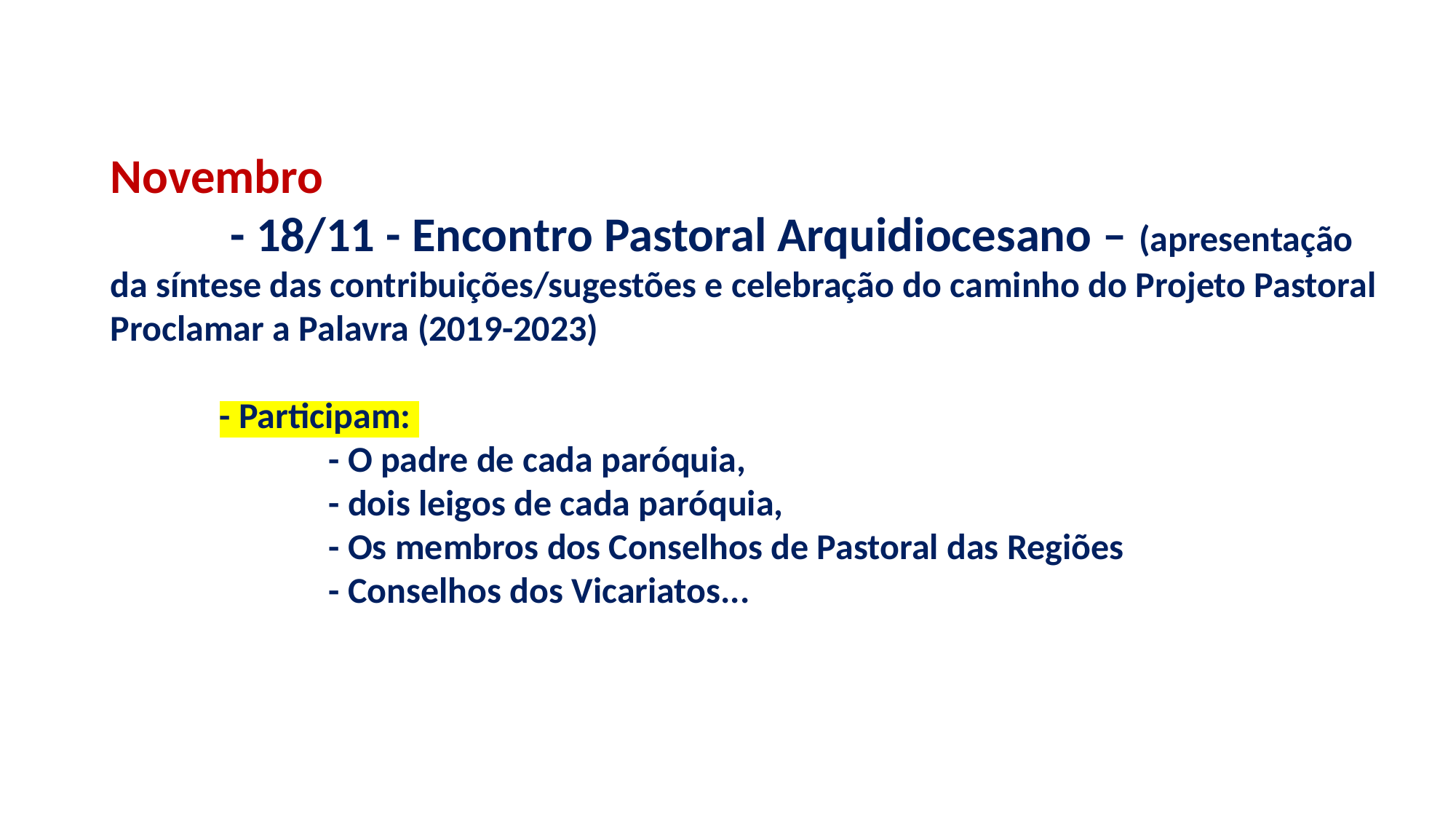

Novembro
           - 18/11 - Encontro Pastoral Arquidiocesano – (apresentação da síntese das contribuições/sugestões e celebração do caminho do Projeto Pastoral Proclamar a Palavra (2019-2023)

	- Participam:
		- O padre de cada paróquia,
		- dois leigos de cada paróquia,
		- Os membros dos Conselhos de Pastoral das Regiões
		- Conselhos dos Vicariatos...